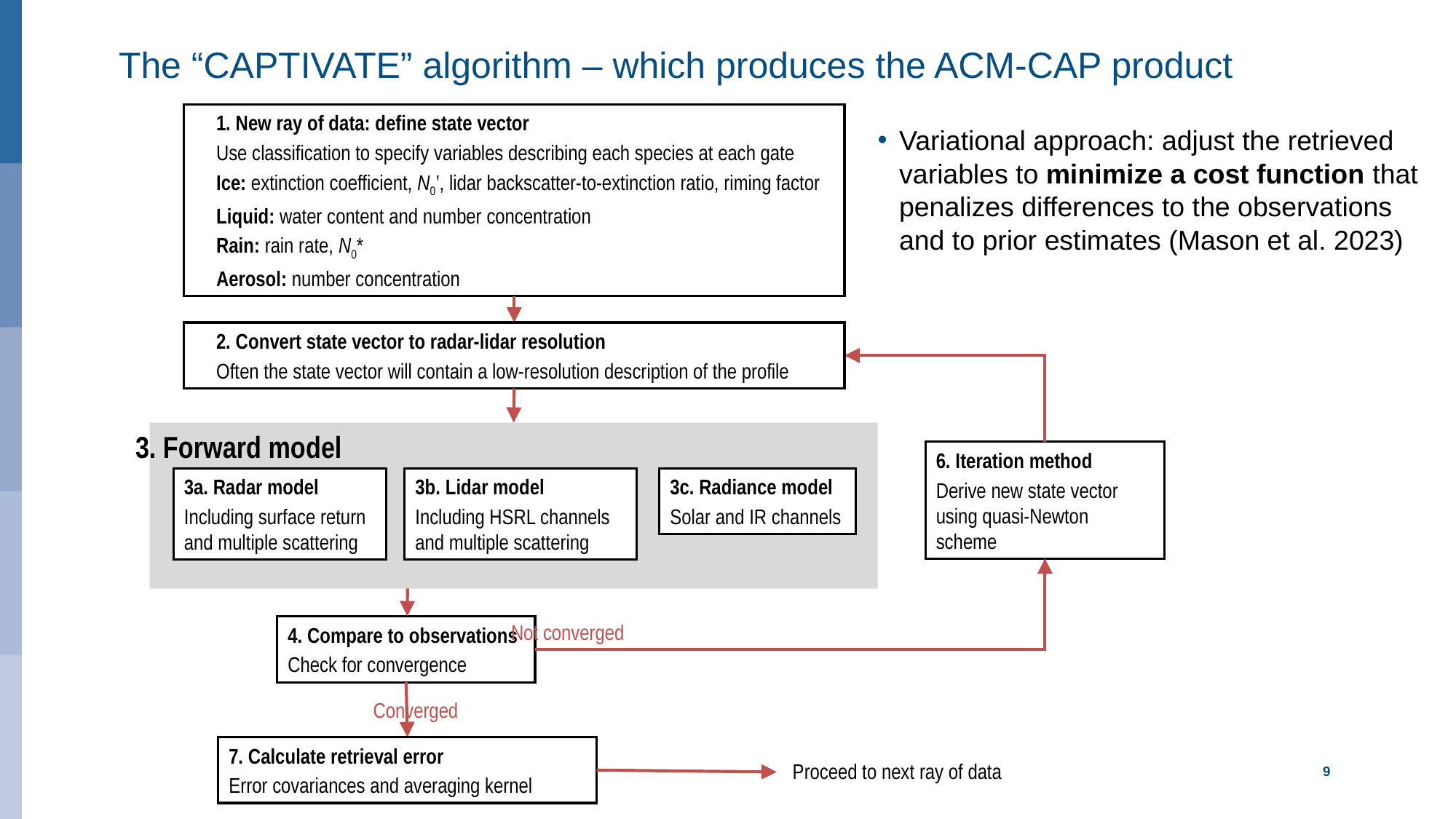

# The “CAPTIVATE” algorithm – which produces the ACM-CAP product
1. New ray of data: define state vector
Use classification to specify variables describing each species at each gate
Ice: extinction coefficient, N0’, lidar backscatter-to-extinction ratio, riming factor
Liquid: water content and number concentration
Rain: rain rate, N0*
Aerosol: number concentration
2. Convert state vector to radar-lidar resolution
Often the state vector will contain a low-resolution description of the profile

3. Forward model
6. Iteration method
Derive new state vector using quasi-Newton scheme
3a. Radar model
Including surface return and multiple scattering
3b. Lidar model
Including HSRL channels and multiple scattering
3c. Radiance model
Solar and IR channels
Not converged
4. Compare to observations
Check for convergence
Converged
7. Calculate retrieval error
Error covariances and averaging kernel
Proceed to next ray of data
Variational approach: adjust the retrieved variables to minimize a cost function that penalizes differences to the observations and to prior estimates (Mason et al. 2023)
9